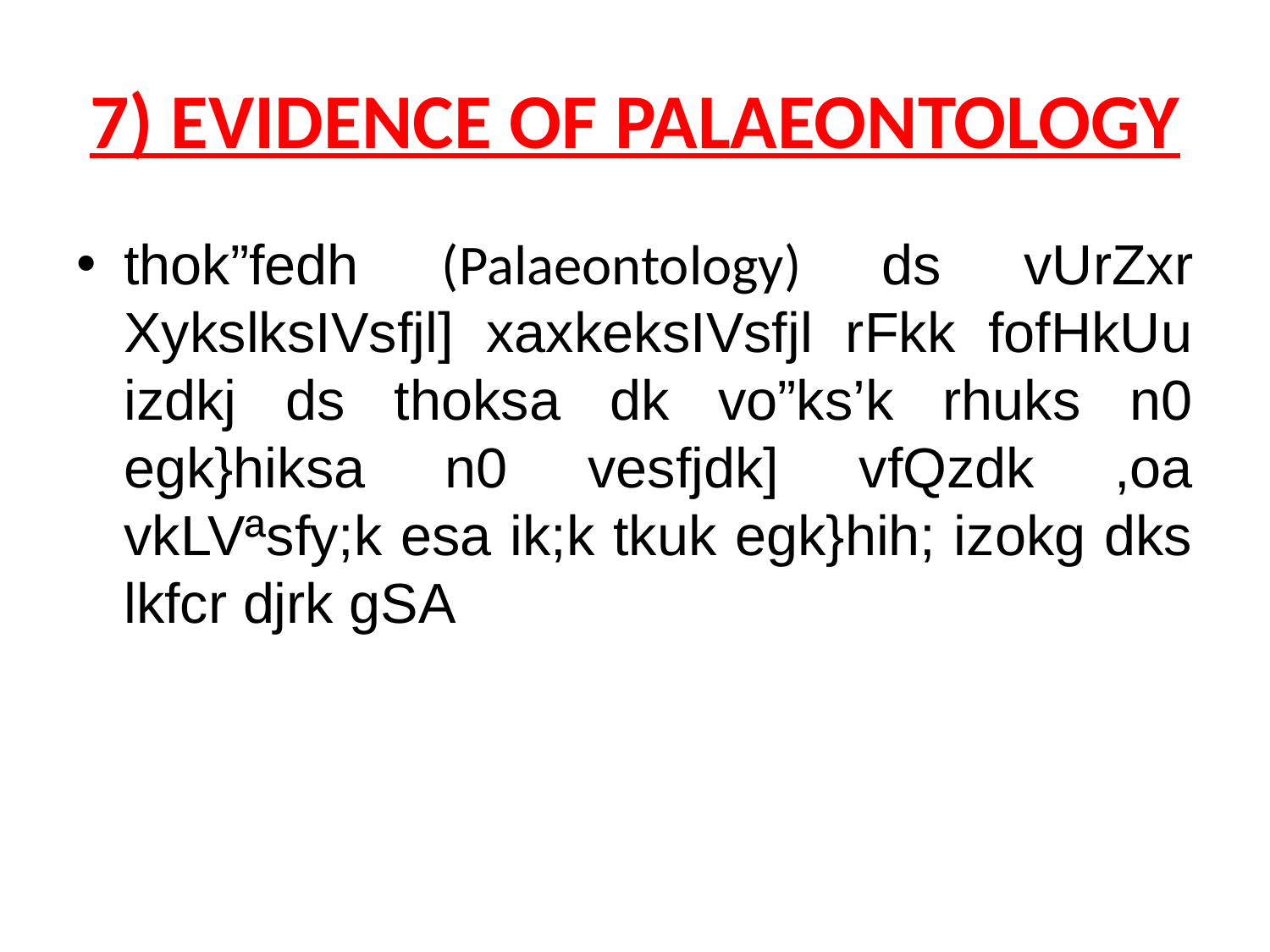

# 7) EVIDENCE OF PALAEONTOLOGY
thok”fedh (Palaeontology) ds vUrZxr XykslksIVsfjl] xaxkeksIVsfjl rFkk fofHkUu izdkj ds thoksa dk vo”ks’k rhuks n0 egk}hiksa n0 vesfjdk] vfQzdk ,oa vkLVªsfy;k esa ik;k tkuk egk}hih; izokg dks lkfcr djrk gSA